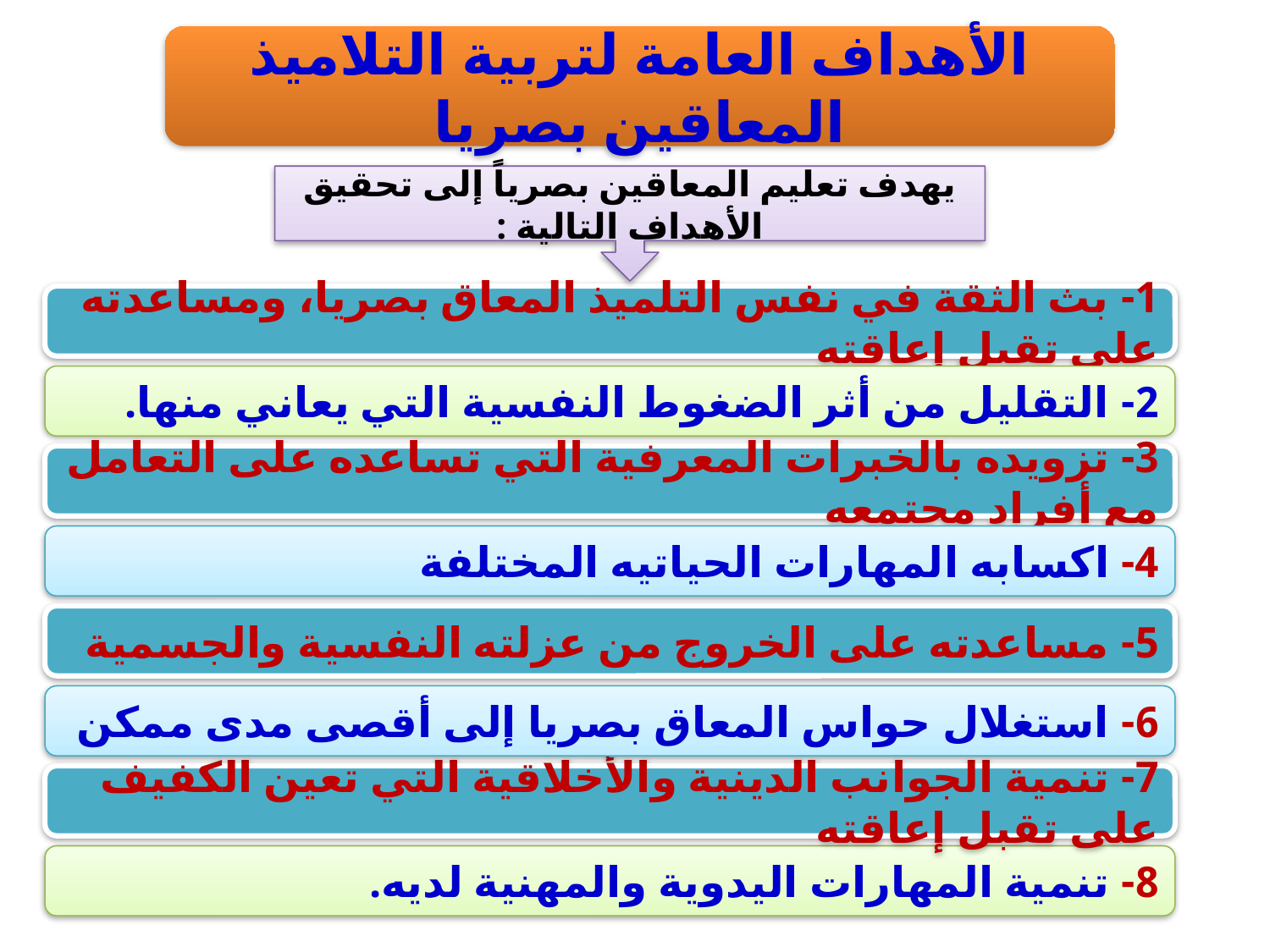

الأهداف العامة لتربية التلاميذ المعاقين بصريا
يهدف تعليم المعاقين بصرياً إلى تحقيق الأهداف التالية :
1- بث الثقة في نفس التلميذ المعاق بصريا، ومساعدته على تقبل إعاقته
2- التقليل من أثر الضغوط النفسية التي يعاني منها.
3- تزويده بالخبرات المعرفية التي تساعده على التعامل مع أفراد مجتمعه
4- اكسابه المهارات الحياتيه المختلفة
5- مساعدته على الخروج من عزلته النفسية والجسمية
6- استغلال حواس المعاق بصريا إلى أقصى مدى ممكن
7- تنمية الجوانب الدينية والأخلاقية التي تعين الكفيف على تقبل إعاقته
8- تنمية المهارات اليدوية والمهنية لديه.